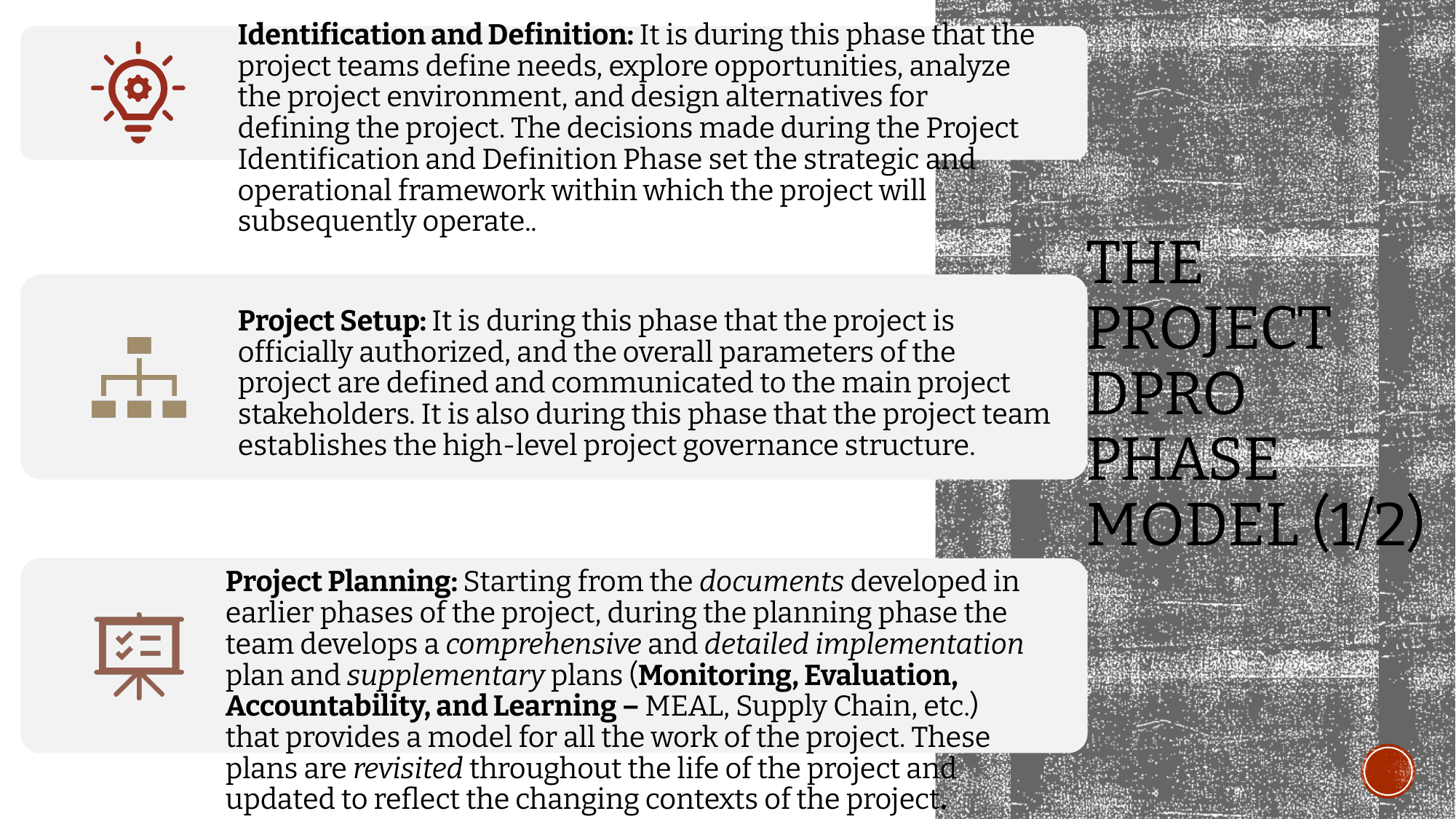

Identification and Definition: It is during this phase that the project teams define needs, explore opportunities, analyze the project environment, and design alternatives for defining the project. The decisions made during the Project Identification and Definition Phase set the strategic and operational framework within which the project will subsequently operate..
Project Setup: It is during this phase that the project is officially authorized, and the overall parameters of the project are defined and communicated to the main project stakeholders. It is also during this phase that the project team establishes the high-level project governance structure.
Project Planning: Starting from the documents developed in earlier phases of the project, during the planning phase the team develops a comprehensive and detailed implementation plan and supplementary plans (Monitoring, Evaluation, Accountability, and Learning – MEAL, Supply Chain, etc.) that provides a model for all the work of the project. These plans are revisited throughout the life of the project and updated to reflect the changing contexts of the project.
# the Project Dpro Phase Model (1/2)